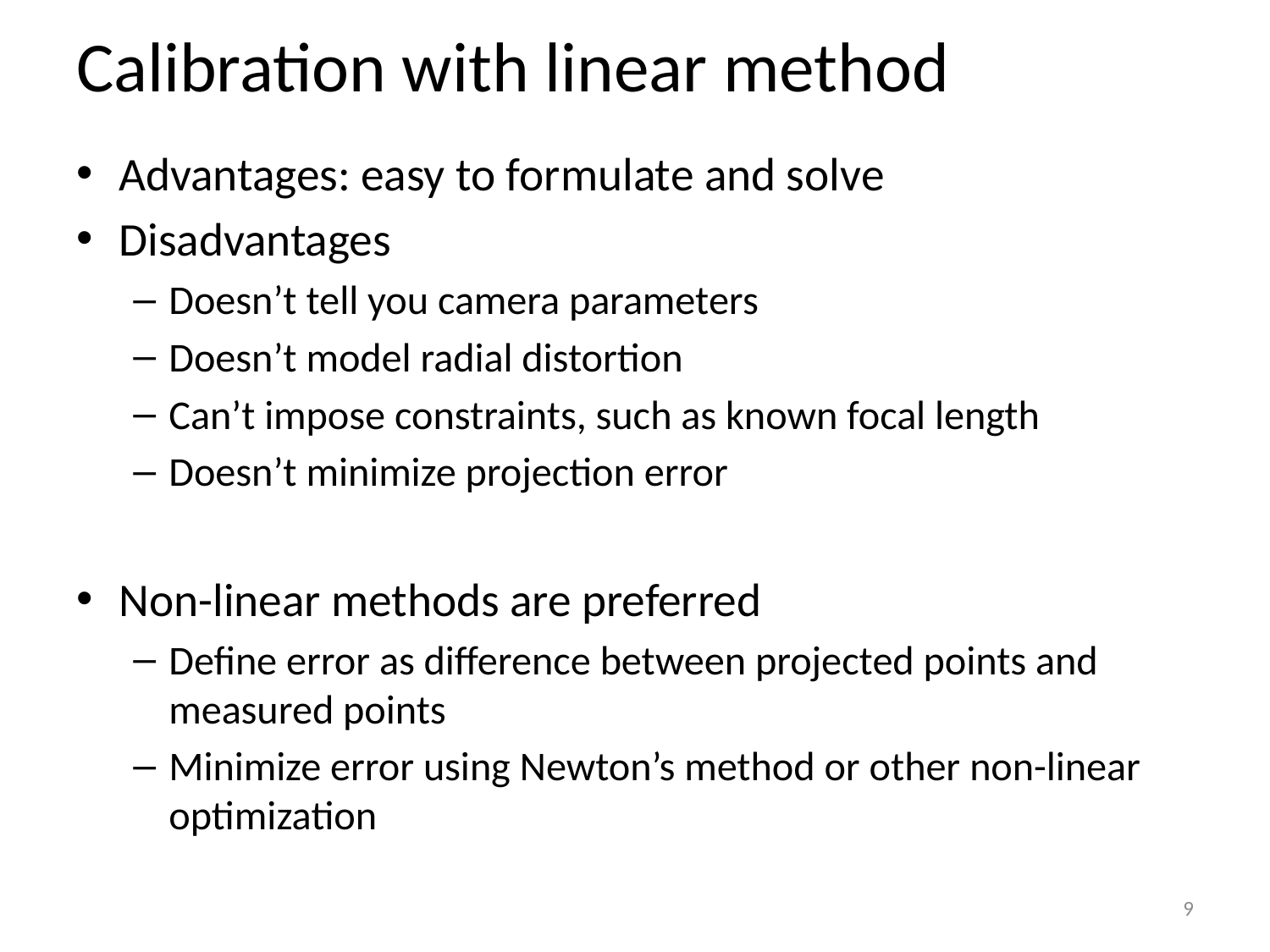

# Calibration with linear method
Advantages: easy to formulate and solve
Disadvantages
Doesn’t tell you camera parameters
Doesn’t model radial distortion
Can’t impose constraints, such as known focal length
Doesn’t minimize projection error

Non-linear methods are preferred
Define error as difference between projected points and measured points
Minimize error using Newton’s method or other non-linear optimization
9